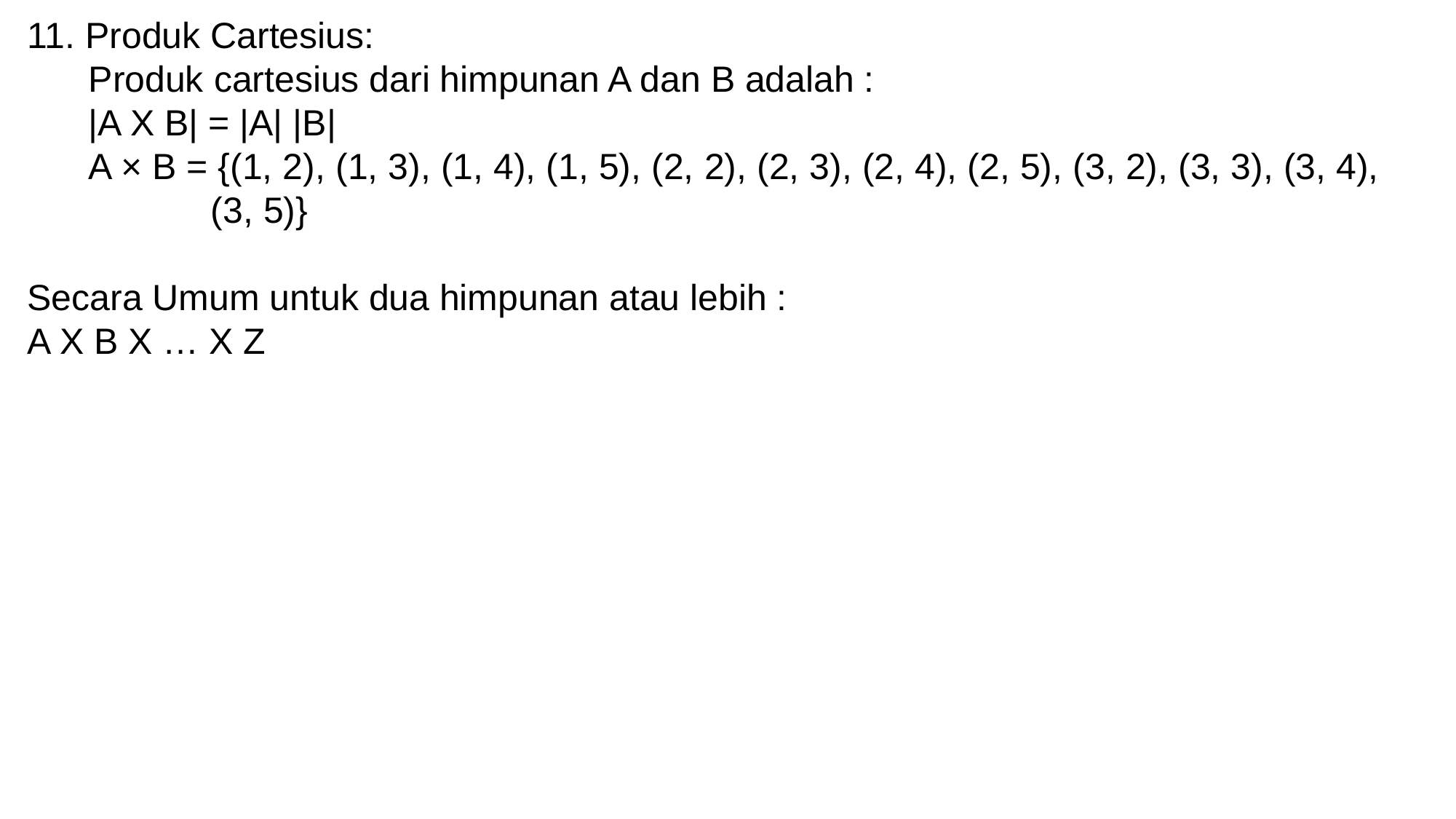

11. Produk Cartesius:
      Produk cartesius dari himpunan A dan B adalah :
      |A X B| = |A| |B|
      A × B = {(1, 2), (1, 3), (1, 4), (1, 5), (2, 2), (2, 3), (2, 4), (2, 5), (3, 2), (3, 3), (3, 4),
                  (3, 5)}

Secara Umum untuk dua himpunan atau lebih :
A X B X … X Z